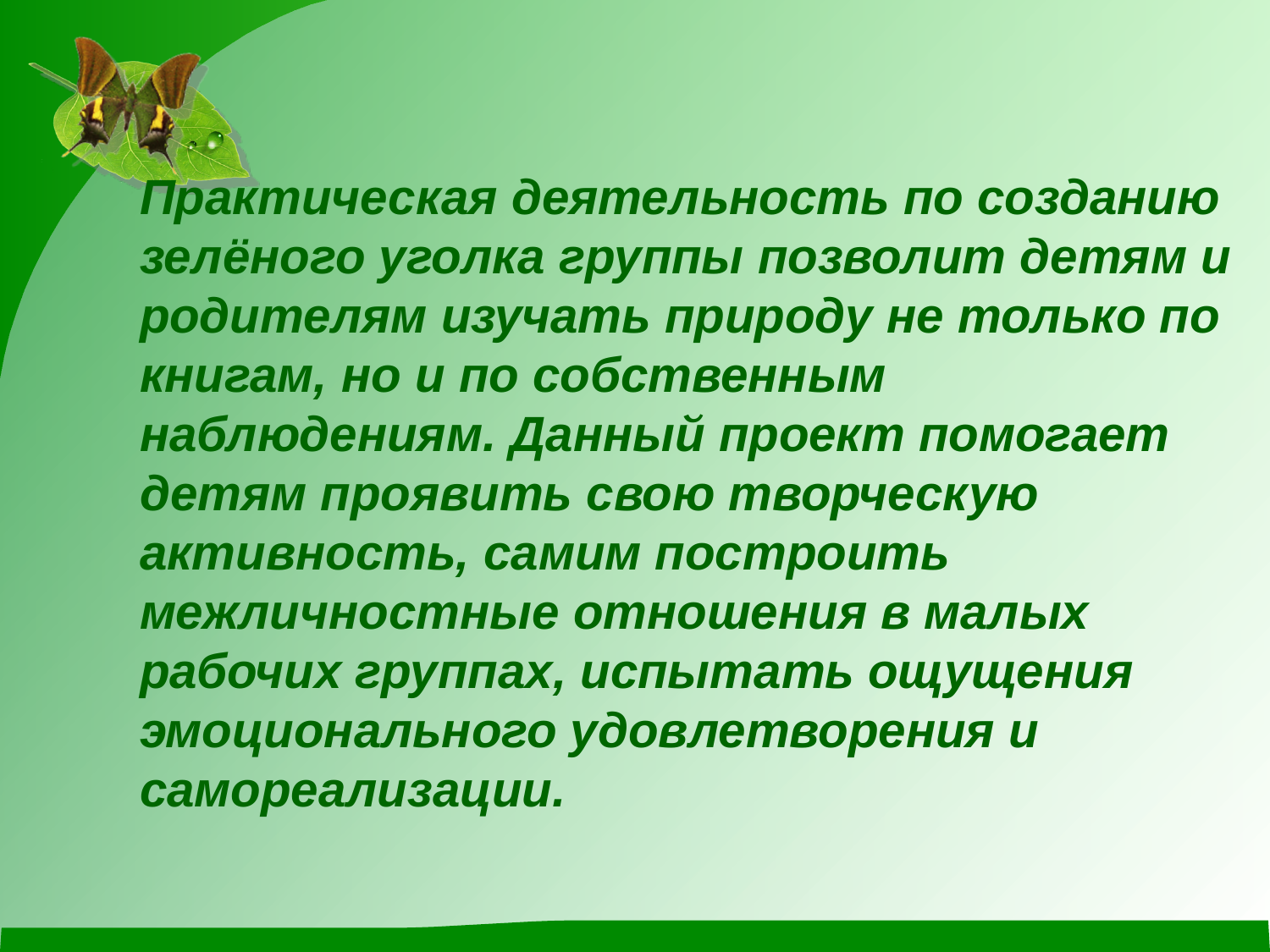

Практическая деятельность по созданию зелёного уголка группы позволит детям и родителям изучать природу не только по книгам, но и по собственным наблюдениям. Данный проект помогает детям проявить свою творческую активность, самим построить межличностные отношения в малых рабочих группах, испытать ощущения эмоционального удовлетворения и самореализации.